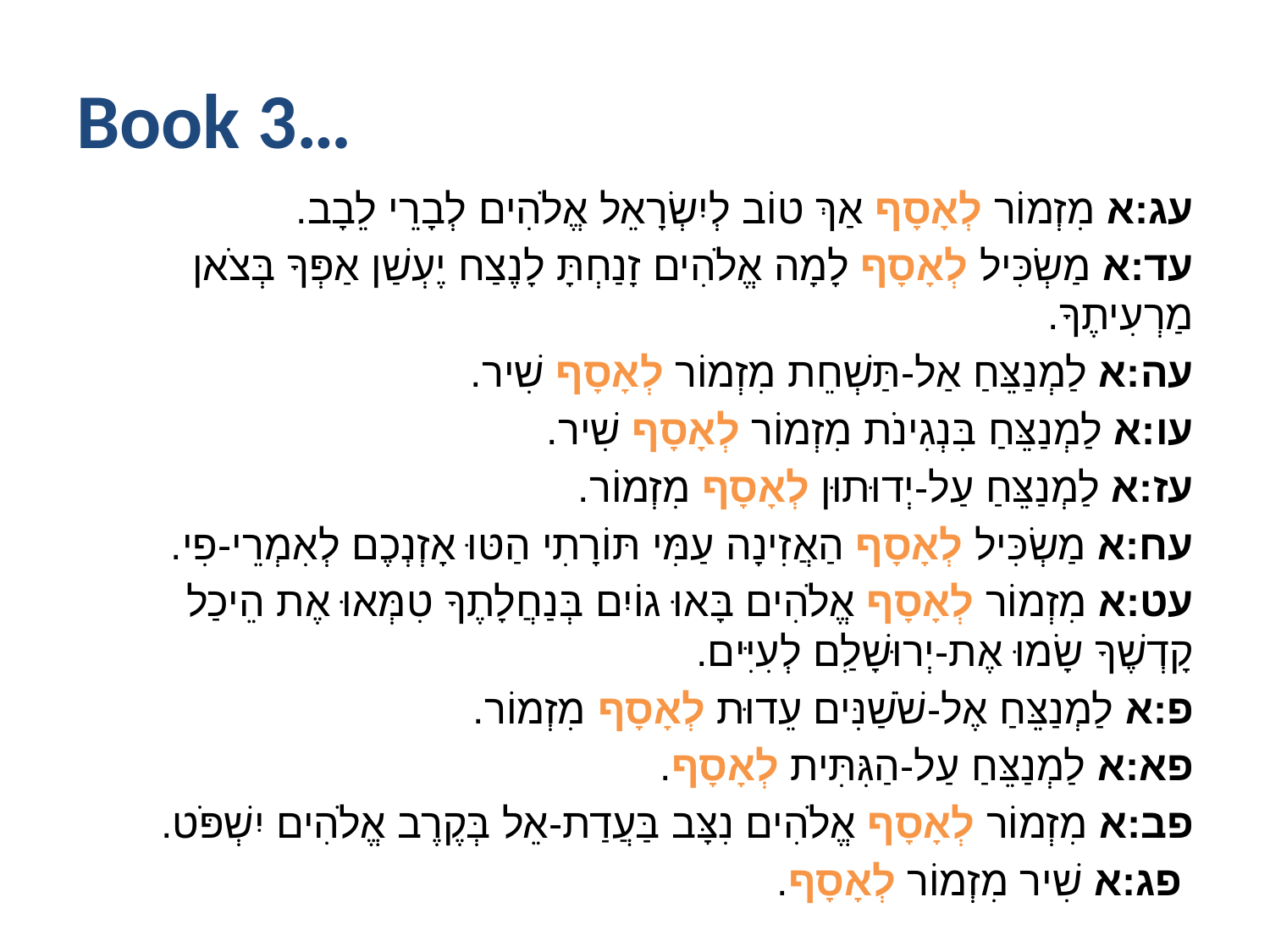

# Book 3…
עג:א מִזְמוֹר לְאָסָף אַךְ טוֹב לְיִשְׂרָאֵל אֱלֹהִים לְבָרֵי לֵבָב.
עד:א מַשְׂכִּיל לְאָסָף לָמָה אֱלֹהִים זָנַחְתָּ לָנֶצַח יֶעְשַׁן אַפְּךָ בְּצֹאן מַרְעִיתֶךָ.
עה:א לַמְנַצֵּחַ אַל-תַּשְׁחֵת מִזְמוֹר לְאָסָף שִׁיר.
עו:א לַמְנַצֵּחַ בִּנְגִינֹת מִזְמוֹר לְאָסָף שִׁיר.
עז:א לַמְנַצֵּחַ עַל-יְדוּתוּן לְאָסָף מִזְמוֹר.
עח:א מַשְׂכִּיל לְאָסָף הַאֲזִינָה עַמִּי תּוֹרָתִי הַטּוּ אָזְנְכֶם לְאִמְרֵי-פִי.
עט:א מִזְמוֹר לְאָסָף אֱלֹהִים בָּאוּ גוֹיִם בְּנַחֲלָתֶךָ טִמְּאוּ אֶת הֵיכַל קָדְשֶׁךָ שָׂמוּ אֶת-יְרוּשָׁלִַם לְעִיִּים.
פ:א לַמְנַצֵּחַ אֶל-שֹׁשַׁנִּים עֵדוּת לְאָסָף מִזְמוֹר.
פא:א לַמְנַצֵּחַ עַל-הַגִּתִּית לְאָסָף.
פב:א מִזְמוֹר לְאָסָף אֱלֹהִים נִצָּב בַּעֲדַת-אֵל בְּקֶרֶב אֱלֹהִים יִשְׁפֹּט.
 פג:א שִׁיר מִזְמוֹר לְאָסָף.